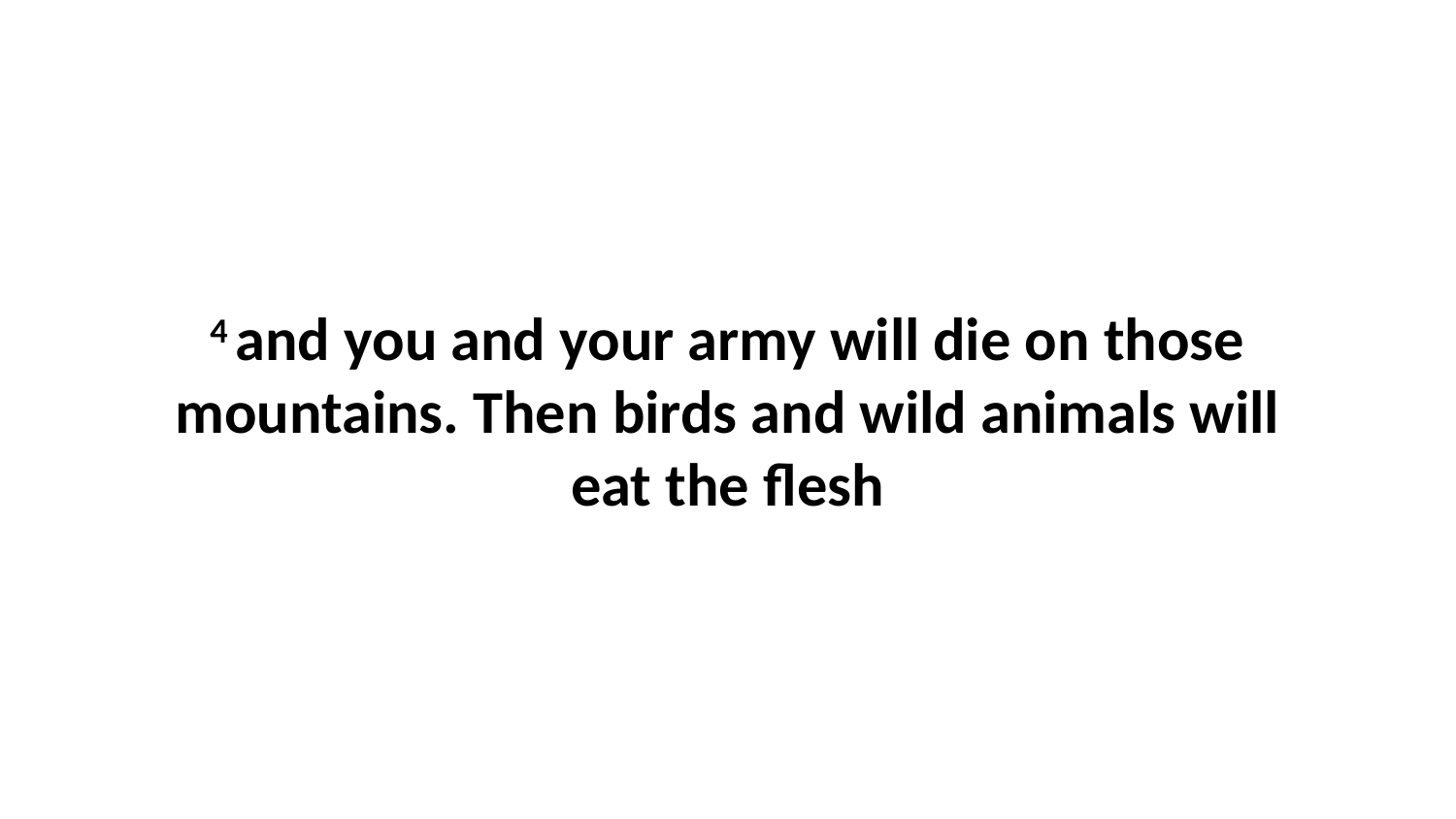

4 and you and your army will die on those mountains. Then birds and wild animals will eat the flesh